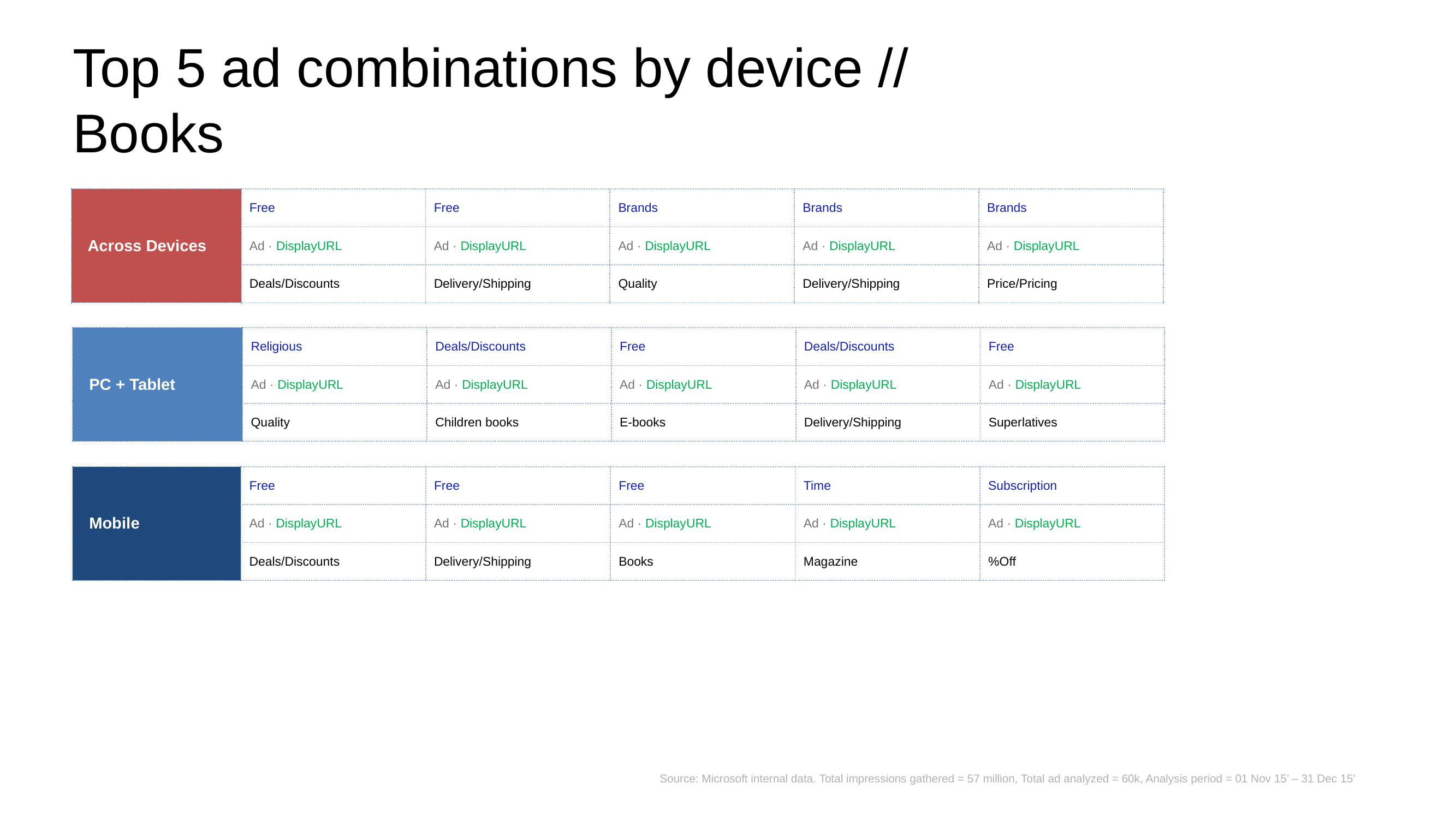

# Top 5 ad combinations by device // Books
| Across Devices | Free | Free | Brands | Brands | Brands |
| --- | --- | --- | --- | --- | --- |
|  | Ad · DisplayURL | Ad · DisplayURL | Ad · DisplayURL | Ad · DisplayURL | Ad · DisplayURL |
|  | Deals/Discounts | Delivery/Shipping | Quality | Delivery/Shipping | Price/Pricing |
| PC + Tablet | Religious | Deals/Discounts | Free | Deals/Discounts | Free |
| --- | --- | --- | --- | --- | --- |
|  | Ad · DisplayURL | Ad · DisplayURL | Ad · DisplayURL | Ad · DisplayURL | Ad · DisplayURL |
|  | Quality | Children books | E-books | Delivery/Shipping | Superlatives |
| Mobile | Free | Free | Free | Time | Subscription |
| --- | --- | --- | --- | --- | --- |
|  | Ad · DisplayURL | Ad · DisplayURL | Ad · DisplayURL | Ad · DisplayURL | Ad · DisplayURL |
|  | Deals/Discounts | Delivery/Shipping | Books | Magazine | %Off |
Source: Microsoft internal data. Total impressions gathered = 57 million, Total ad analyzed = 60k, Analysis period = 01 Nov 15’ – 31 Dec 15’